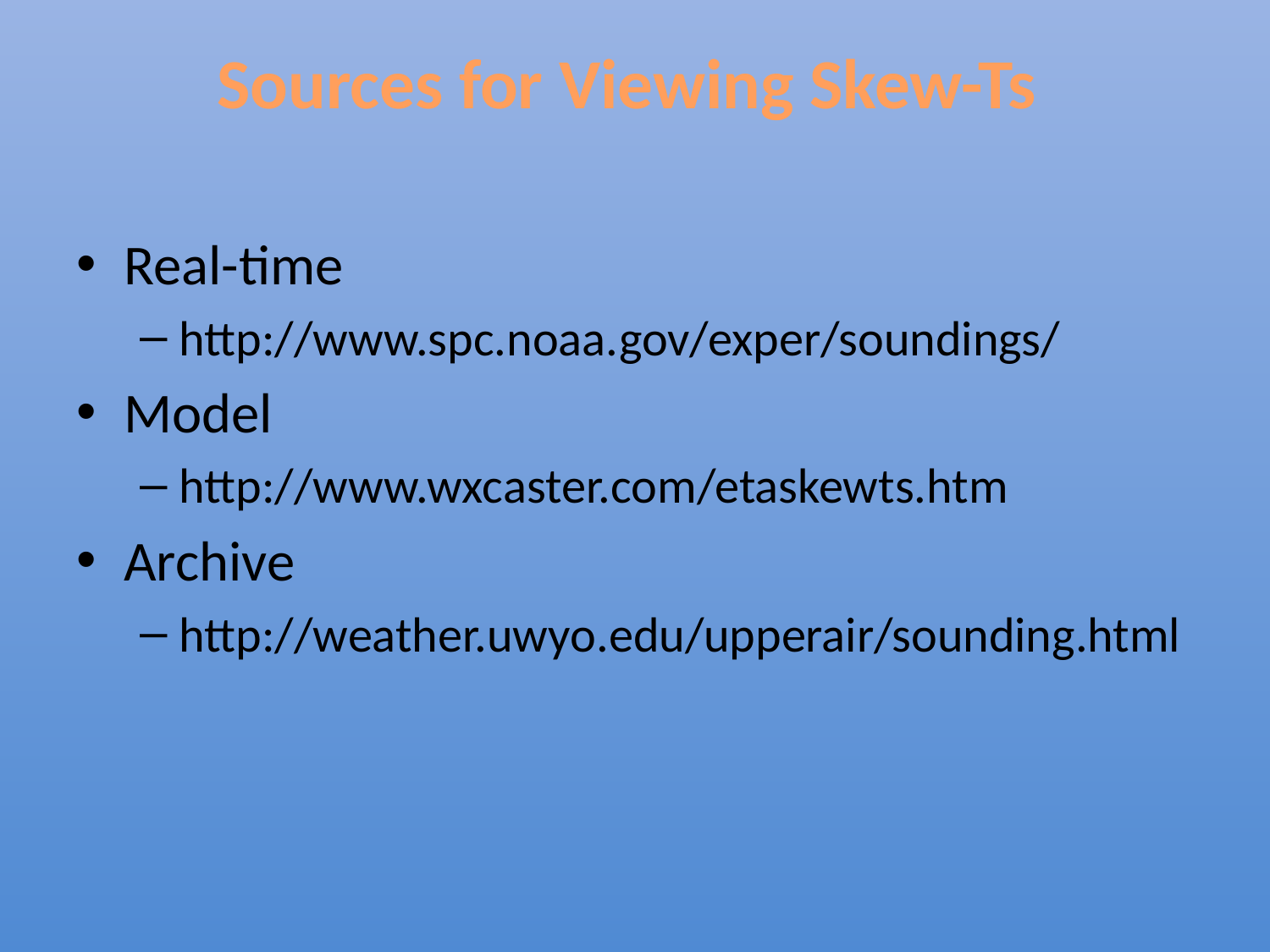

Sources for Viewing Skew-Ts
Real-time
http://www.spc.noaa.gov/exper/soundings/
Model
http://www.wxcaster.com/etaskewts.htm
Archive
http://weather.uwyo.edu/upperair/sounding.html